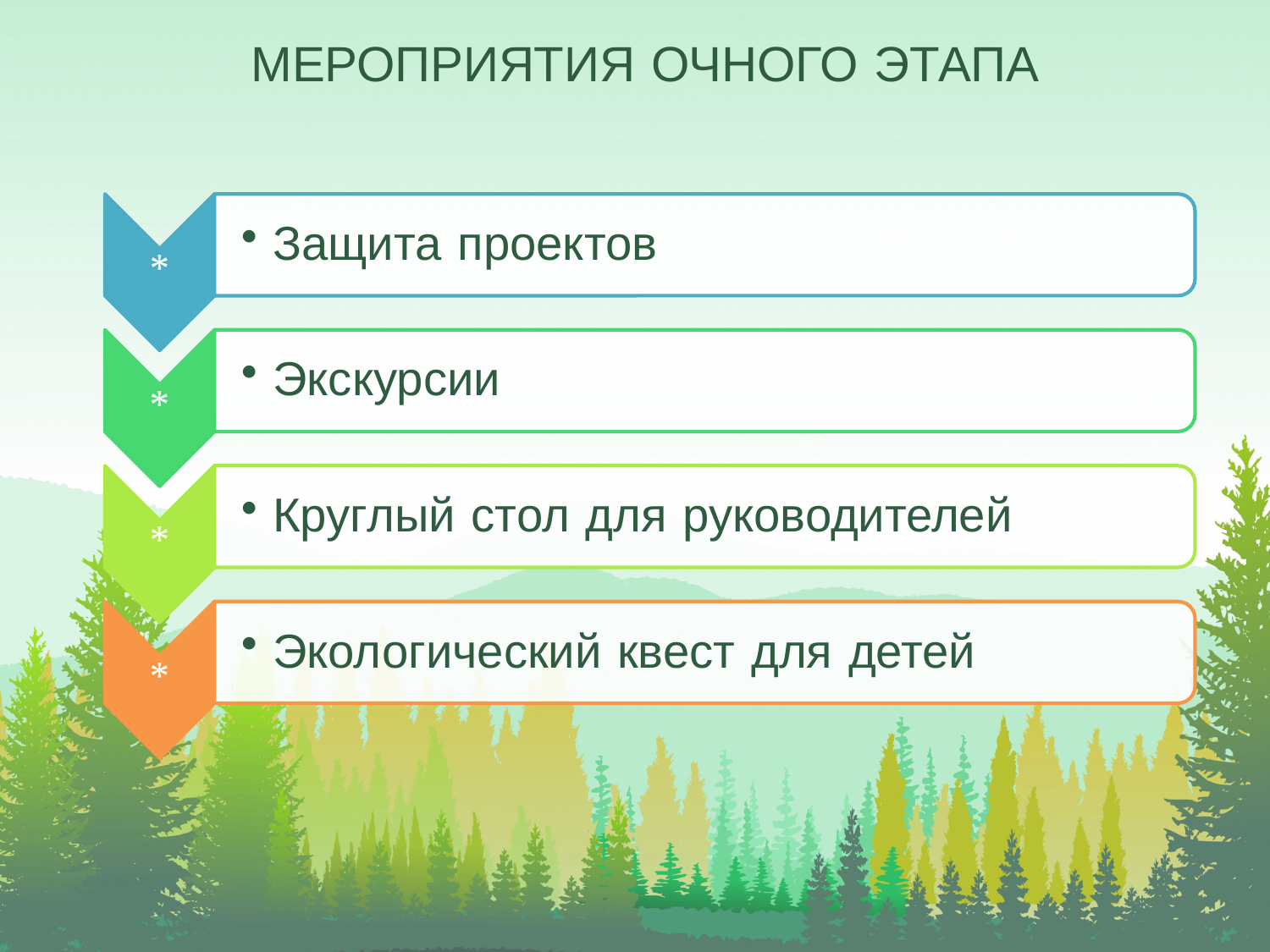

Мероприятия очного этапа
*
Защита проектов
*
Экскурсии
*
Круглый стол для руководителей
*
Экологический квест для детей